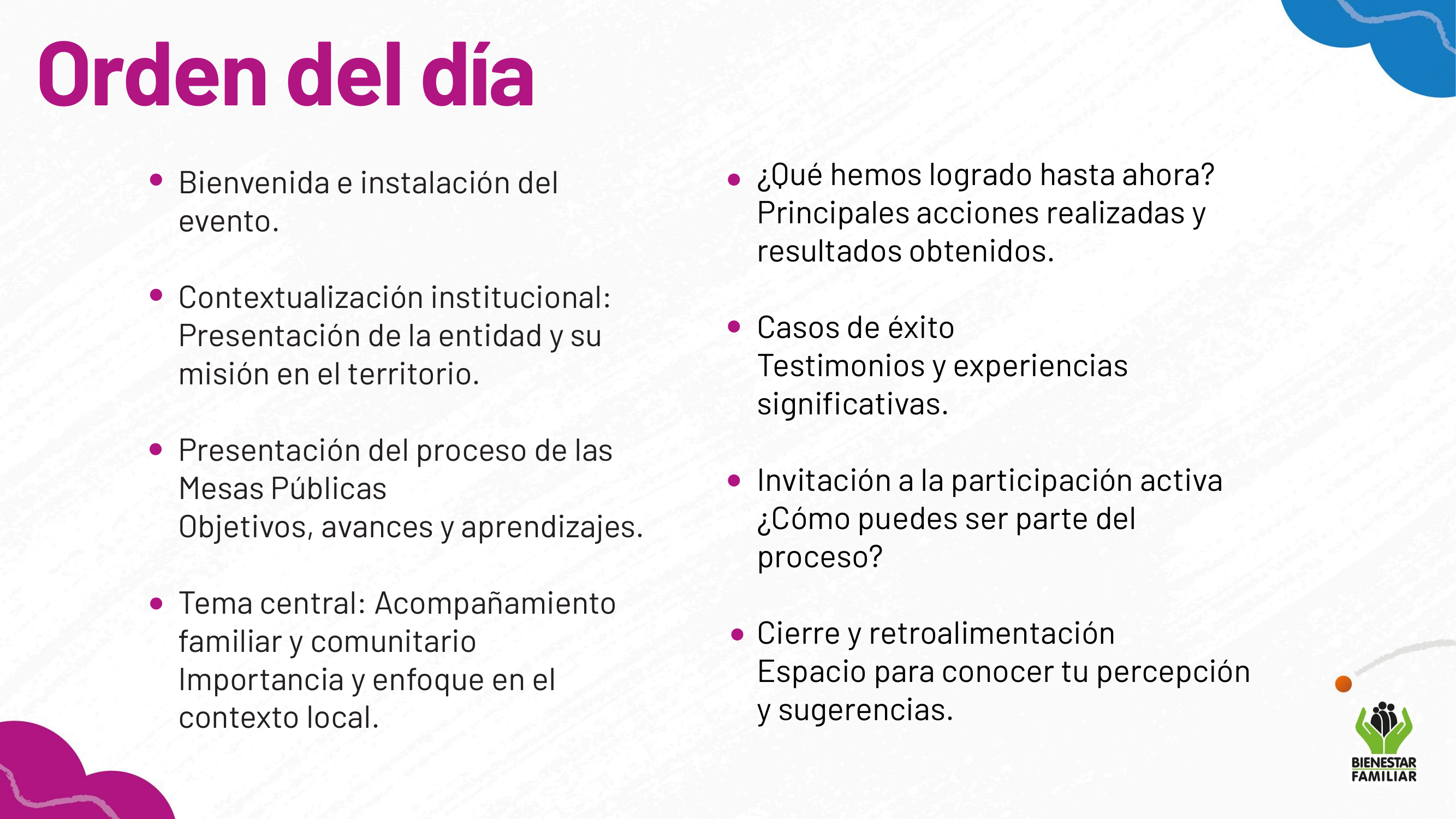

Orden del día
¿Qué hemos logrado hasta ahora?
Principales acciones realizadas y resultados obtenidos.
Casos de éxito
Testimonios y experiencias significativas.
Invitación a la participación activa
¿Cómo puedes ser parte del proceso?
Cierre y retroalimentación
Espacio para conocer tu percepción y sugerencias.
# Bienvenida e instalación del evento.   Contextualización institucional: Presentación de la entidad y su misión en el territorio.  Presentación del proceso de las Mesas Públicas Objetivos, avances y aprendizajes. Tema central: Acompañamiento familiar y comunitario Importancia y enfoque en el contexto local.